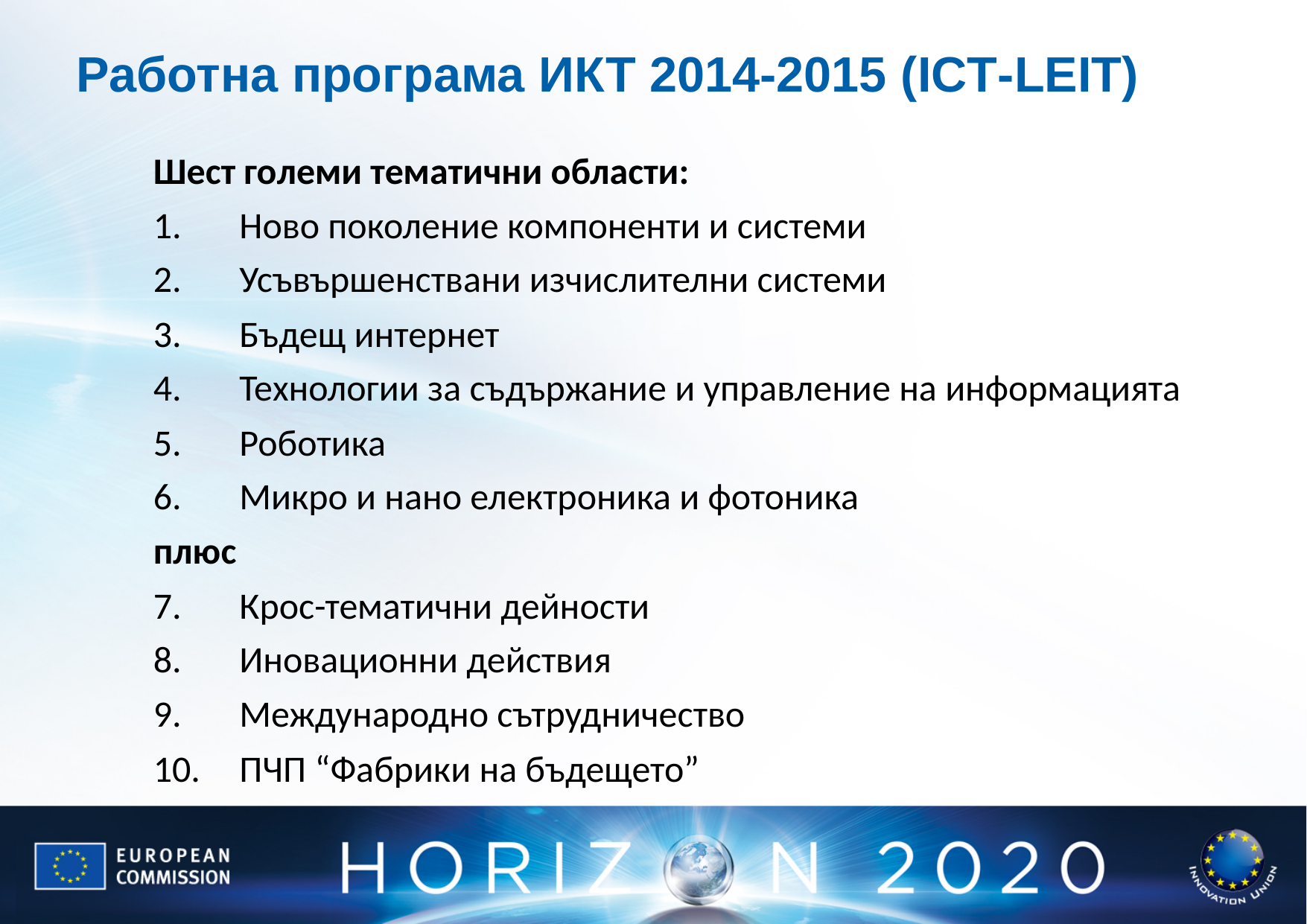

# Работна програма ИКТ 2014-2015 (ICT-LEIT)
Шест големи тематични области:
Ново поколение компоненти и системи
Усъвършенствани изчислителни системи
Бъдещ интернет
Технологии за съдържание и управление на информацията
Роботика
Микро и нано електроника и фотоника
плюс
Крос-тематични дейности
Иновационни действия
Международно сътрудничество
ПЧП “Фабрики на бъдещето”